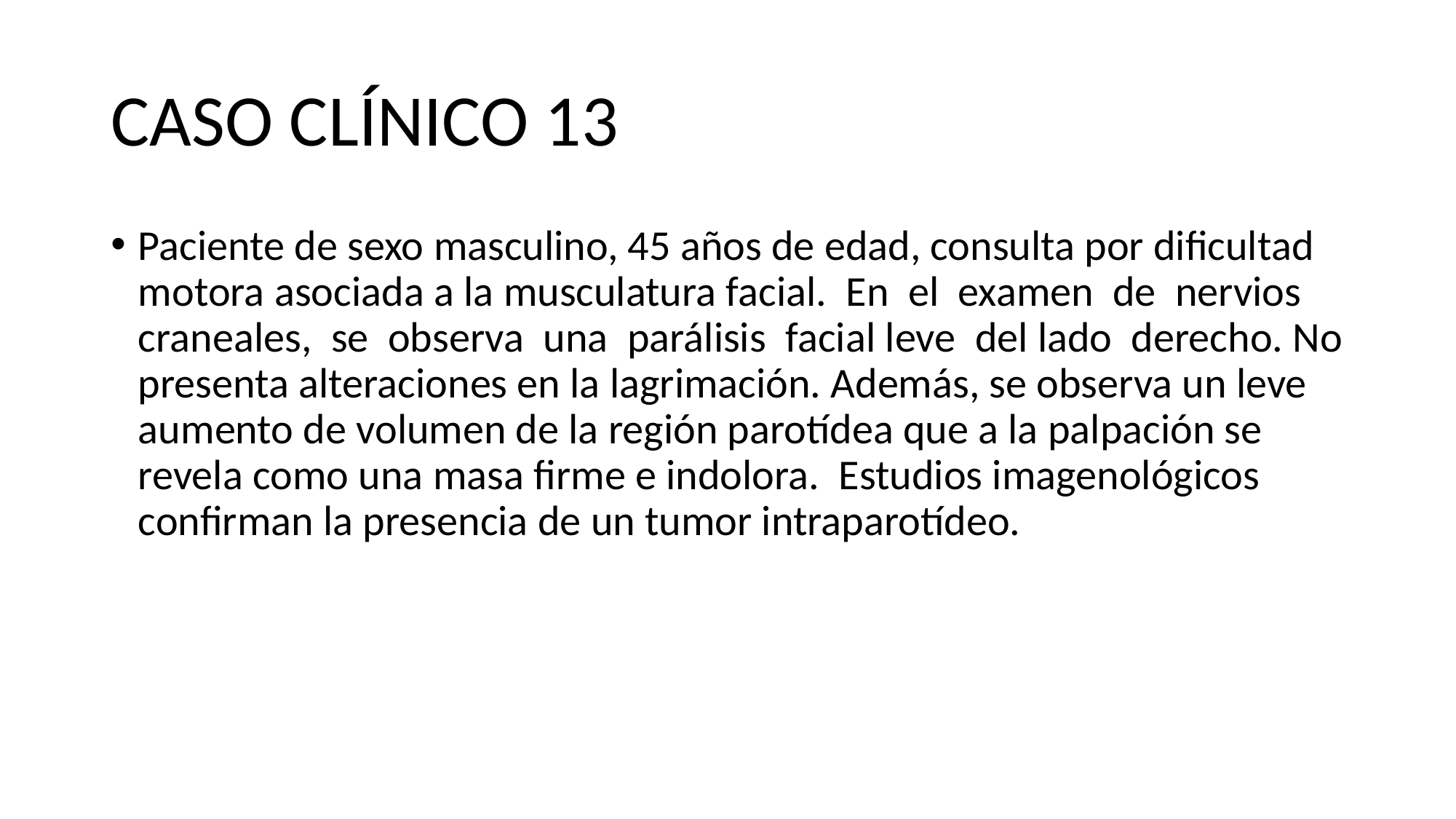

# CASO CLÍNICO 13
Paciente de sexo masculino, 45 años de edad, consulta por dificultad motora asociada a la musculatura facial.  En  el  examen  de  nervios  craneales,  se  observa  una  parálisis  facial leve  del lado  derecho. No presenta alteraciones en la lagrimación. Además, se observa un leve aumento de volumen de la región parotídea que a la palpación se revela como una masa firme e indolora.  Estudios imagenológicos confirman la presencia de un tumor intraparotídeo.